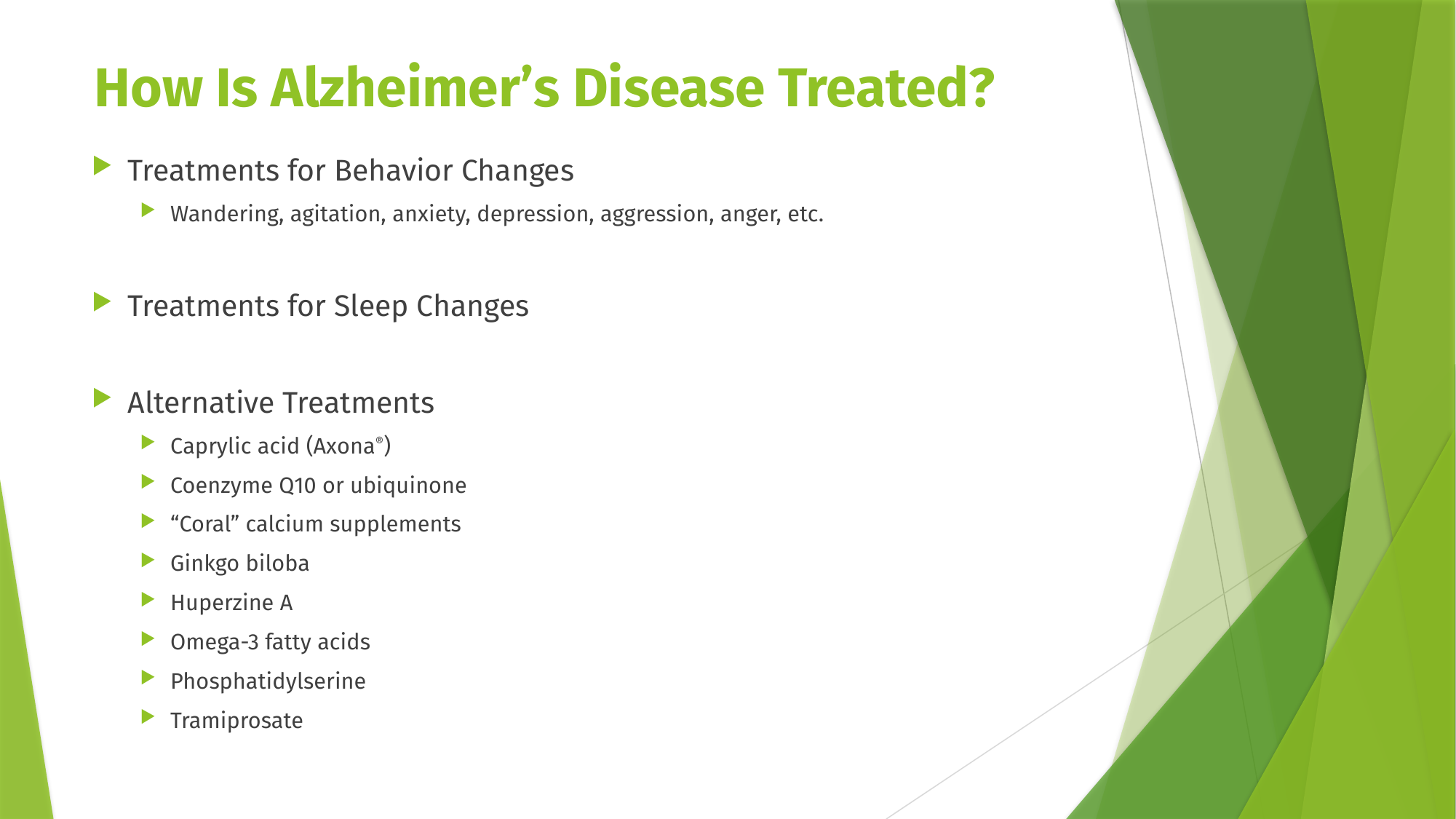

# How Is Alzheimer’s Disease Treated?
Treatments for Behavior Changes
Wandering, agitation, anxiety, depression, aggression, anger, etc.

Treatments for Sleep Changes

Alternative Treatments
Caprylic acid (Axona®)
Coenzyme Q10 or ubiquinone
“Coral” calcium supplements
Ginkgo biloba
Huperzine A
Omega-3 fatty acids
Phosphatidylserine
Tramiprosate